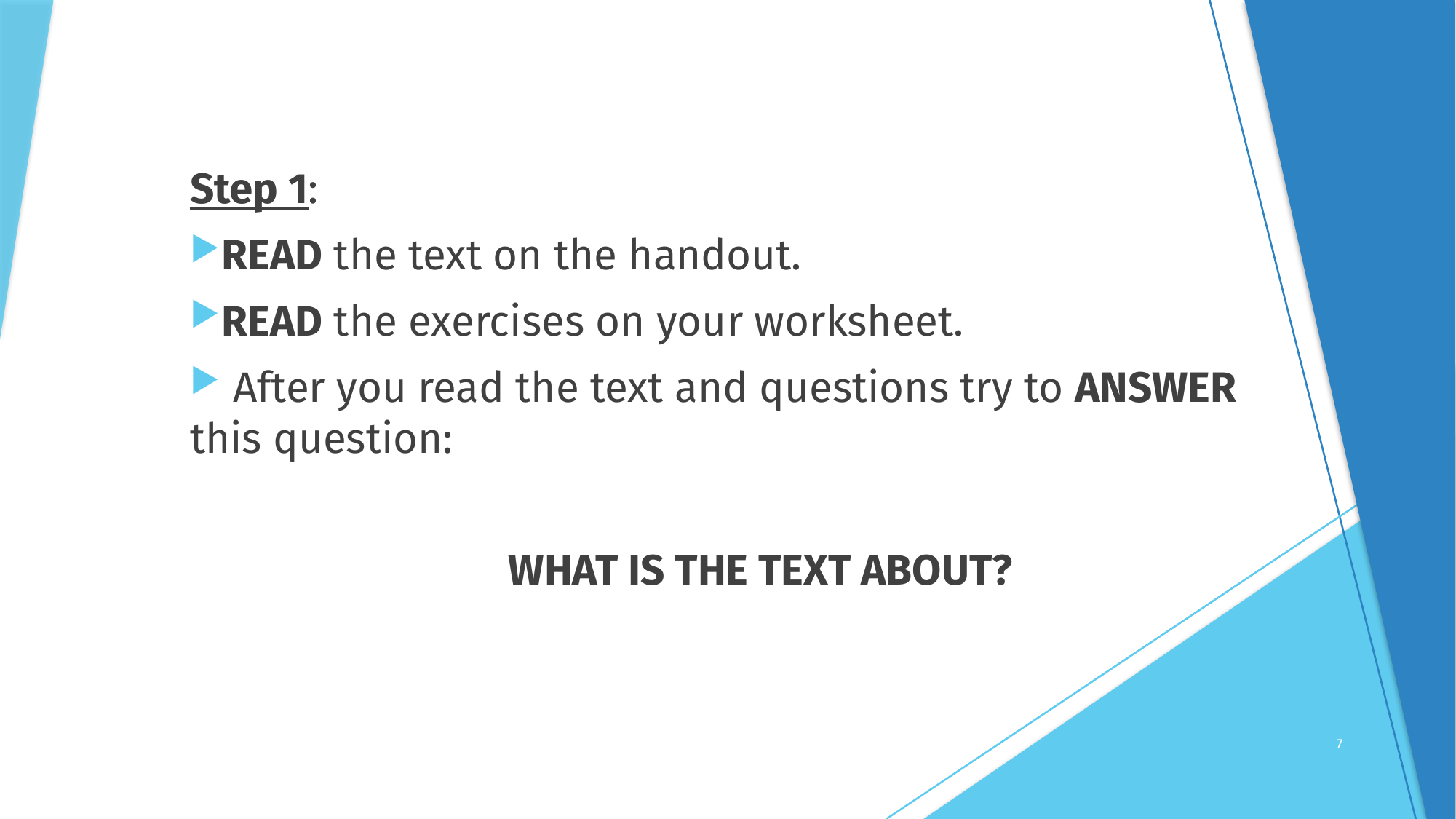

Step 1:
READ the text on the handout.
READ the exercises on your worksheet.
 After you read the text and questions try to ANSWER this question:

WHAT IS THE TEXT ABOUT?

7